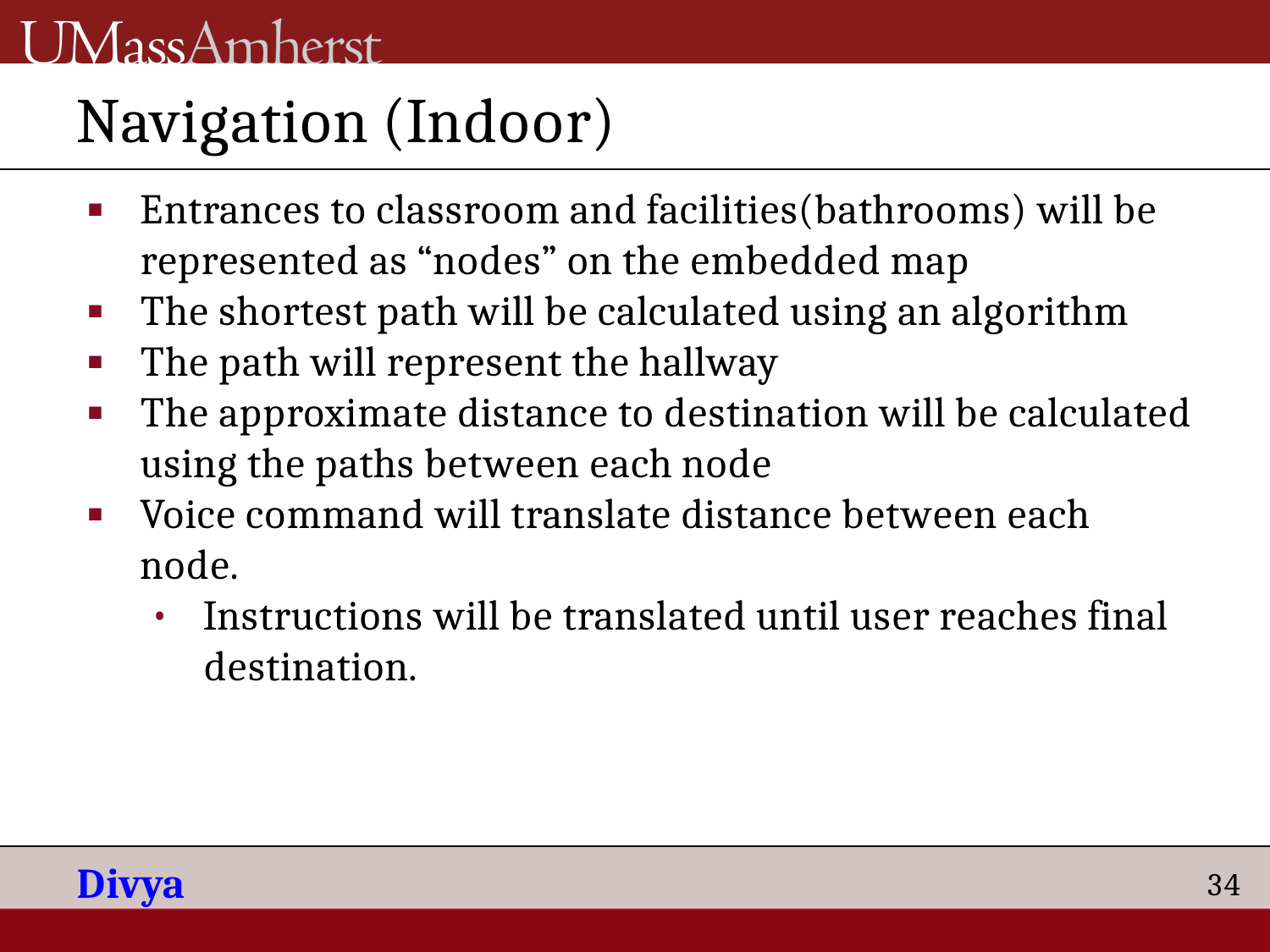

# Navigation (Indoor)
Entrances to classroom and facilities(bathrooms) will be represented as “nodes” on the embedded map
The shortest path will be calculated using an algorithm
The path will represent the hallway
The approximate distance to destination will be calculated using the paths between each node
Voice command will translate distance between each node.
Instructions will be translated until user reaches final destination.
Divya
34